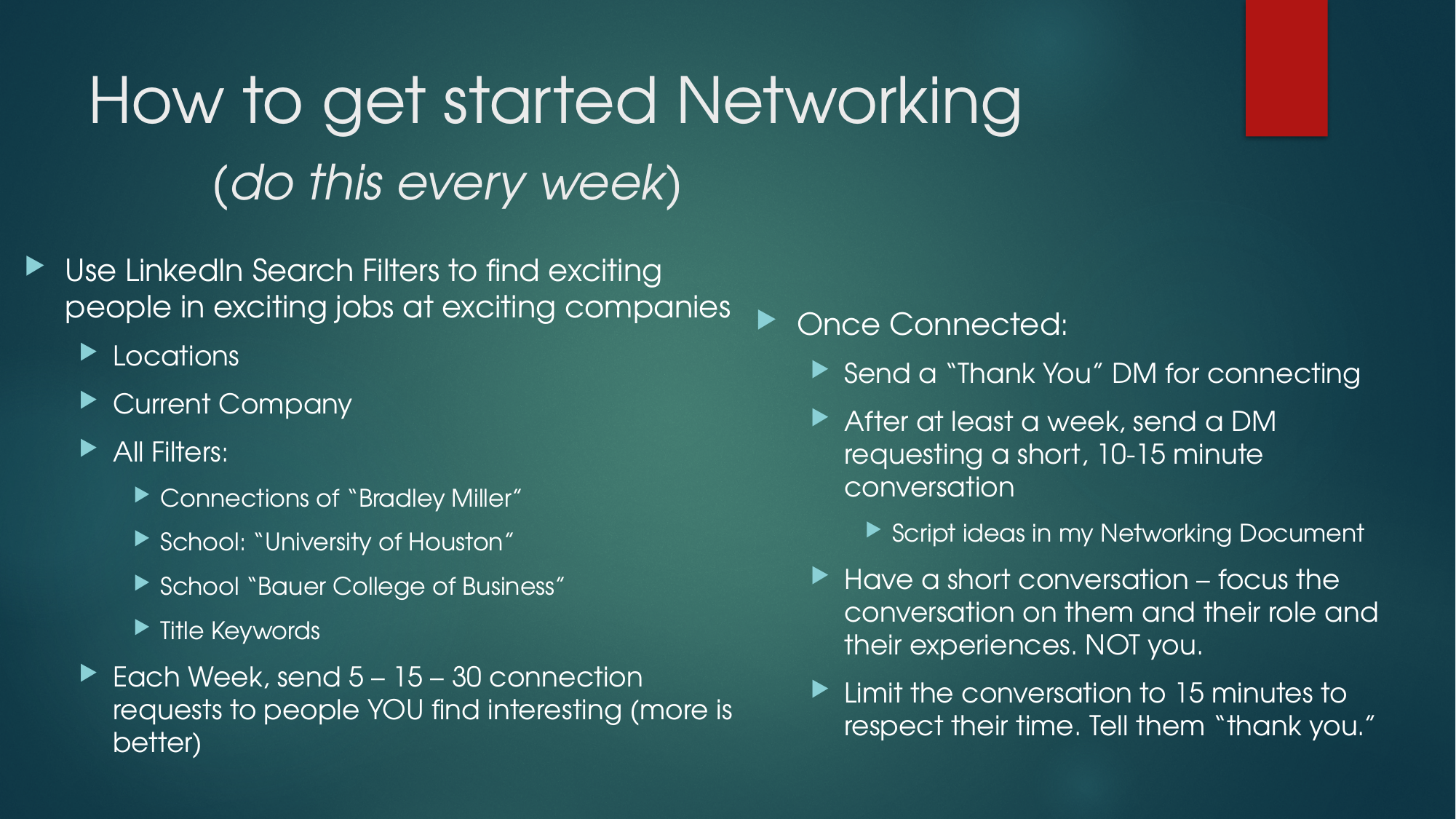

# How to get started Networking (do this every week)
Use LinkedIn Search Filters to find exciting people in exciting jobs at exciting companies
Locations
Current Company
All Filters:
Connections of “Bradley Miller”
School: “University of Houston”
School “Bauer College of Business”
Title Keywords
Each Week, send 5 – 15 – 30 connection requests to people YOU find interesting (more is better)
Once Connected:
Send a “Thank You” DM for connecting
After at least a week, send a DM requesting a short, 10-15 minute conversation
Script ideas in my Networking Document
Have a short conversation – focus the conversation on them and their role and their experiences. NOT you.
Limit the conversation to 15 minutes to respect their time. Tell them “thank you.”